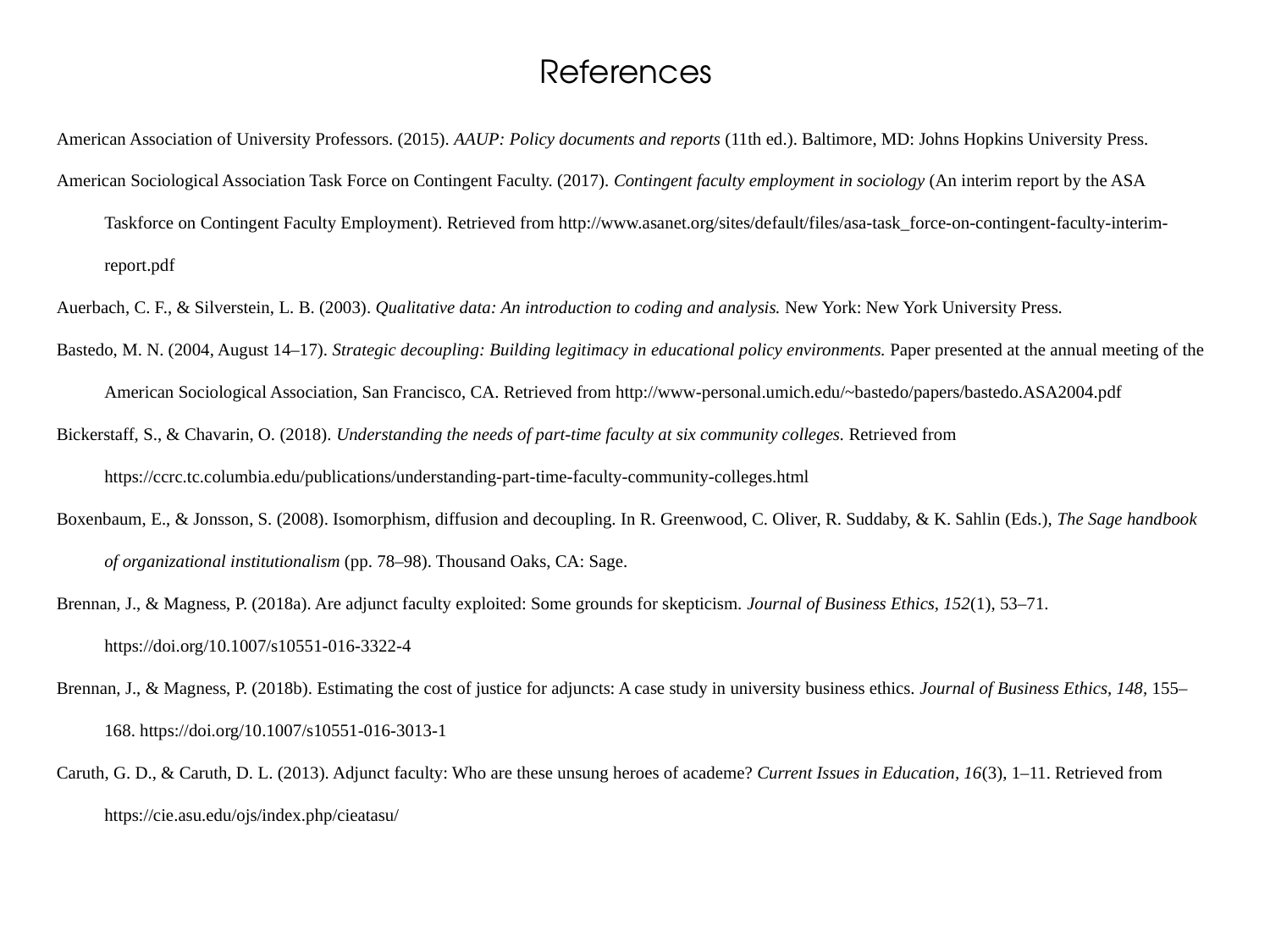

References
American Association of University Professors. (2015). AAUP: Policy documents and reports (11th ed.). Baltimore, MD: Johns Hopkins University Press.
American Sociological Association Task Force on Contingent Faculty. (2017). Contingent faculty employment in sociology (An interim report by the ASA Taskforce on Contingent Faculty Employment). Retrieved from http://www.asanet.org/sites/default/files/asa-task_force-on-contingent-faculty-interim-report.pdf
Auerbach, C. F., & Silverstein, L. B. (2003). Qualitative data: An introduction to coding and analysis. New York: New York University Press.
Bastedo, M. N. (2004, August 14–17). Strategic decoupling: Building legitimacy in educational policy environments. Paper presented at the annual meeting of the American Sociological Association, San Francisco, CA. Retrieved from http://www-personal.umich.edu/~bastedo/papers/bastedo.ASA2004.pdf
Bickerstaff, S., & Chavarin, O. (2018). Understanding the needs of part-time faculty at six community colleges. Retrieved from https://ccrc.tc.columbia.edu/publications/understanding-part-time-faculty-community-colleges.html
Boxenbaum, E., & Jonsson, S. (2008). Isomorphism, diffusion and decoupling. In R. Greenwood, C. Oliver, R. Suddaby, & K. Sahlin (Eds.), The Sage handbook of organizational institutionalism (pp. 78–98). Thousand Oaks, CA: Sage.
Brennan, J., & Magness, P. (2018a). Are adjunct faculty exploited: Some grounds for skepticism. Journal of Business Ethics, 152(1), 53–71. https://doi.org/10.1007/s10551-016-3322-4
Brennan, J., & Magness, P. (2018b). Estimating the cost of justice for adjuncts: A case study in university business ethics. Journal of Business Ethics, 148, 155–168. https://doi.org/10.1007/s10551-016-3013-1
Caruth, G. D., & Caruth, D. L. (2013). Adjunct faculty: Who are these unsung heroes of academe? Current Issues in Education, 16(3), 1–11. Retrieved from https://cie.asu.edu/ojs/index.php/cieatasu/